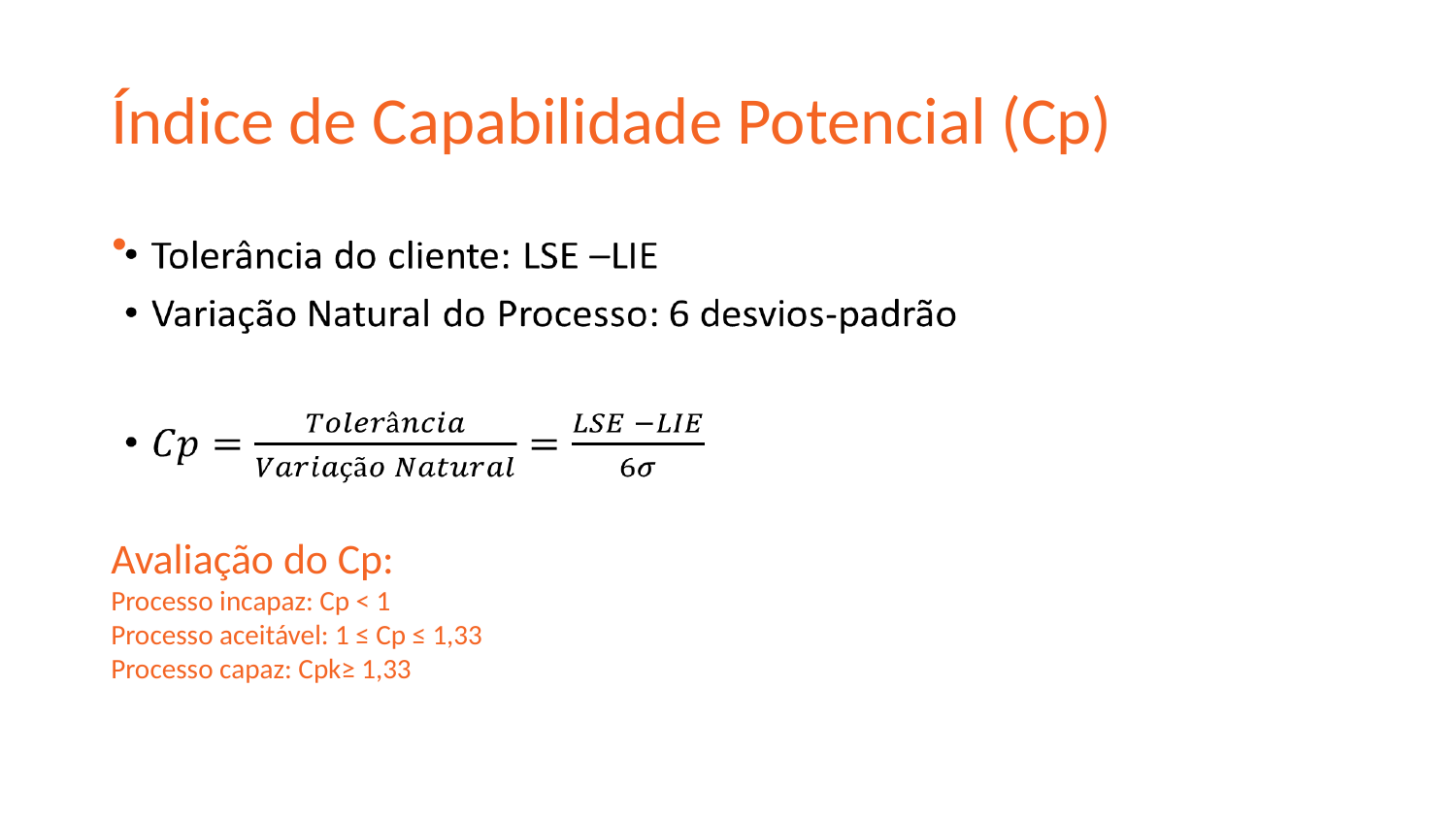

# Índice de Capabilidade Potencial (Cp)

Avaliação do Cp:
Processo incapaz: Cp < 1
Processo aceitável: 1 ≤ Cp ≤ 1,33
Processo capaz: Cpk≥ 1,33